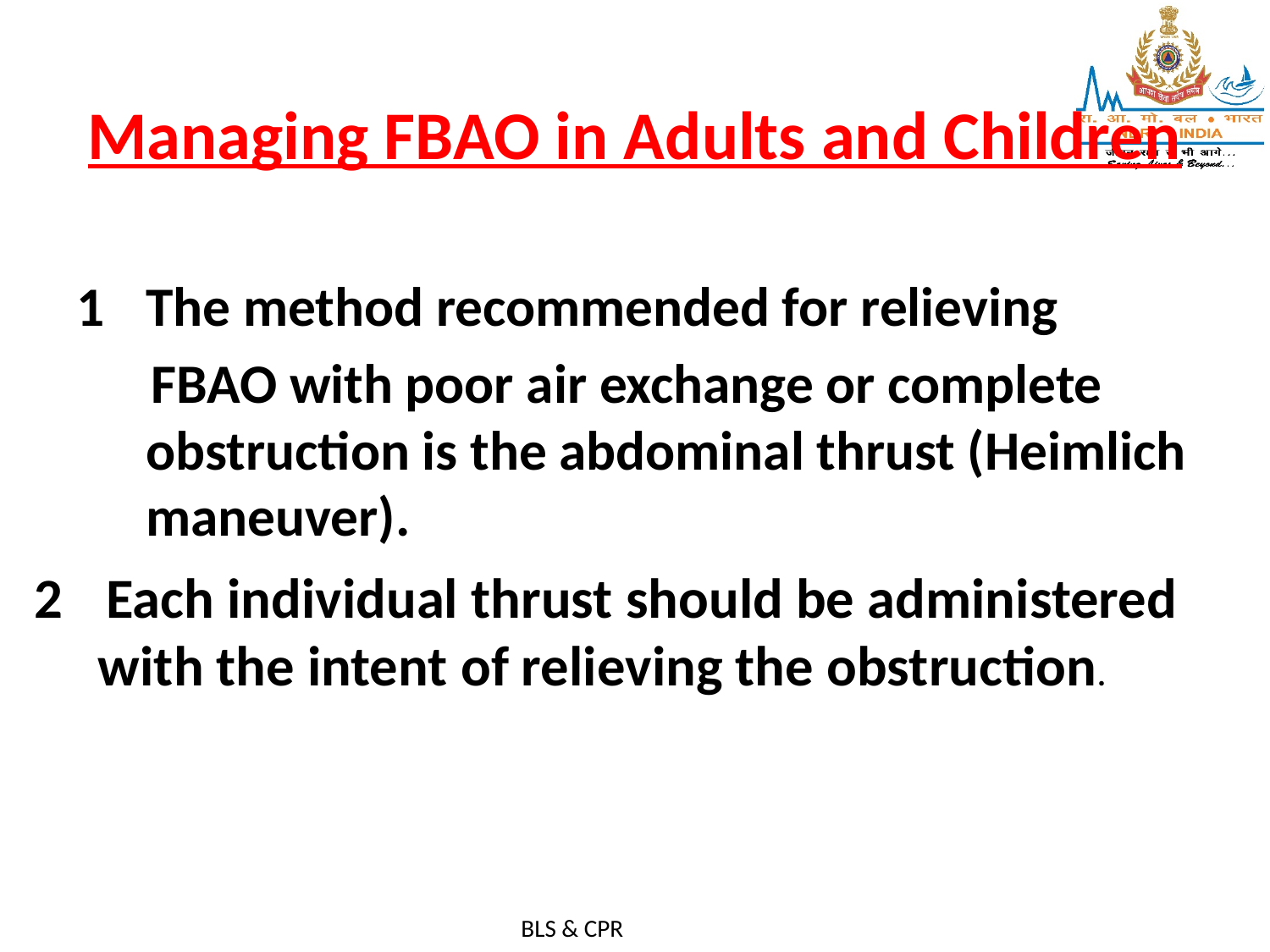

# Managing FBAO in Adults and Children
The method recommended for relieving
      FBAO with poor air exchange or complete obstruction is the abdominal thrust (Heimlich maneuver).
Each individual thrust should be administered
     with the intent of relieving the obstruction.
BLS & CPR